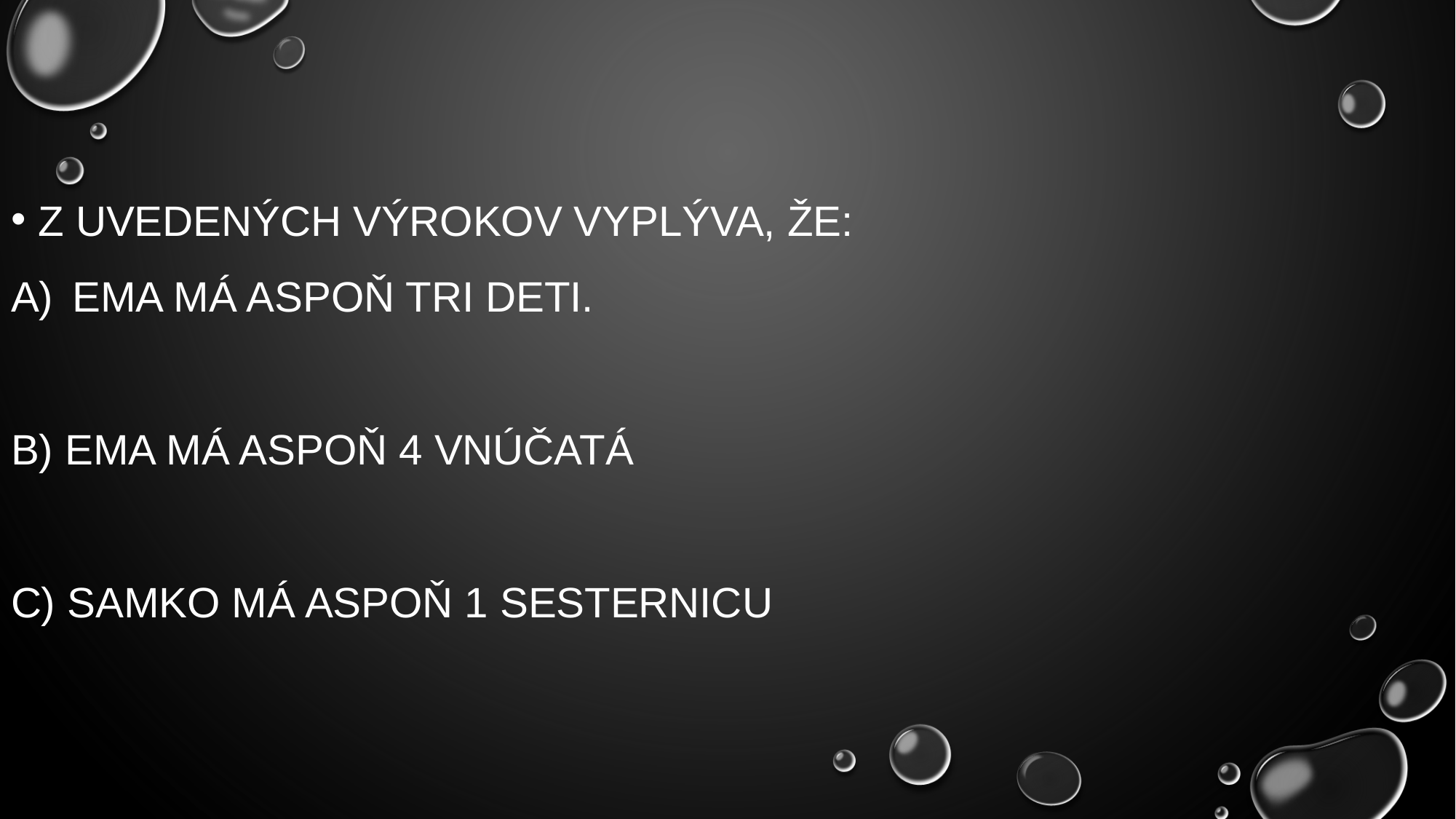

Z uvedených výrokov vyplýva, že:
Ema má aspoň tri deti.

b) EMA Má ASPOŇ 4 VNúčATá

C) saMKO Má ASPOŇ 1 SESTERNICU